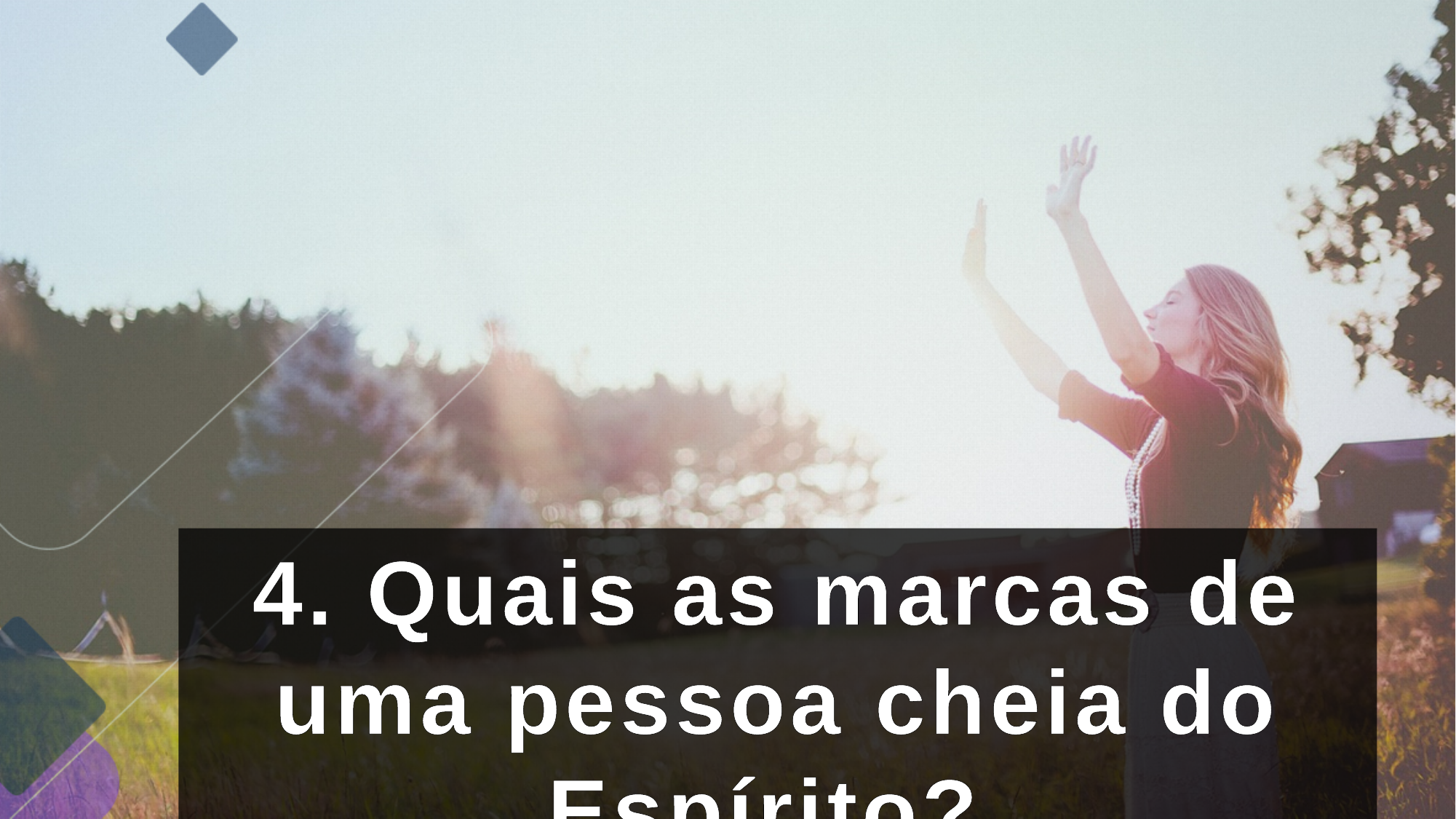

4. Quais as marcas de uma pessoa cheia do Espírito?